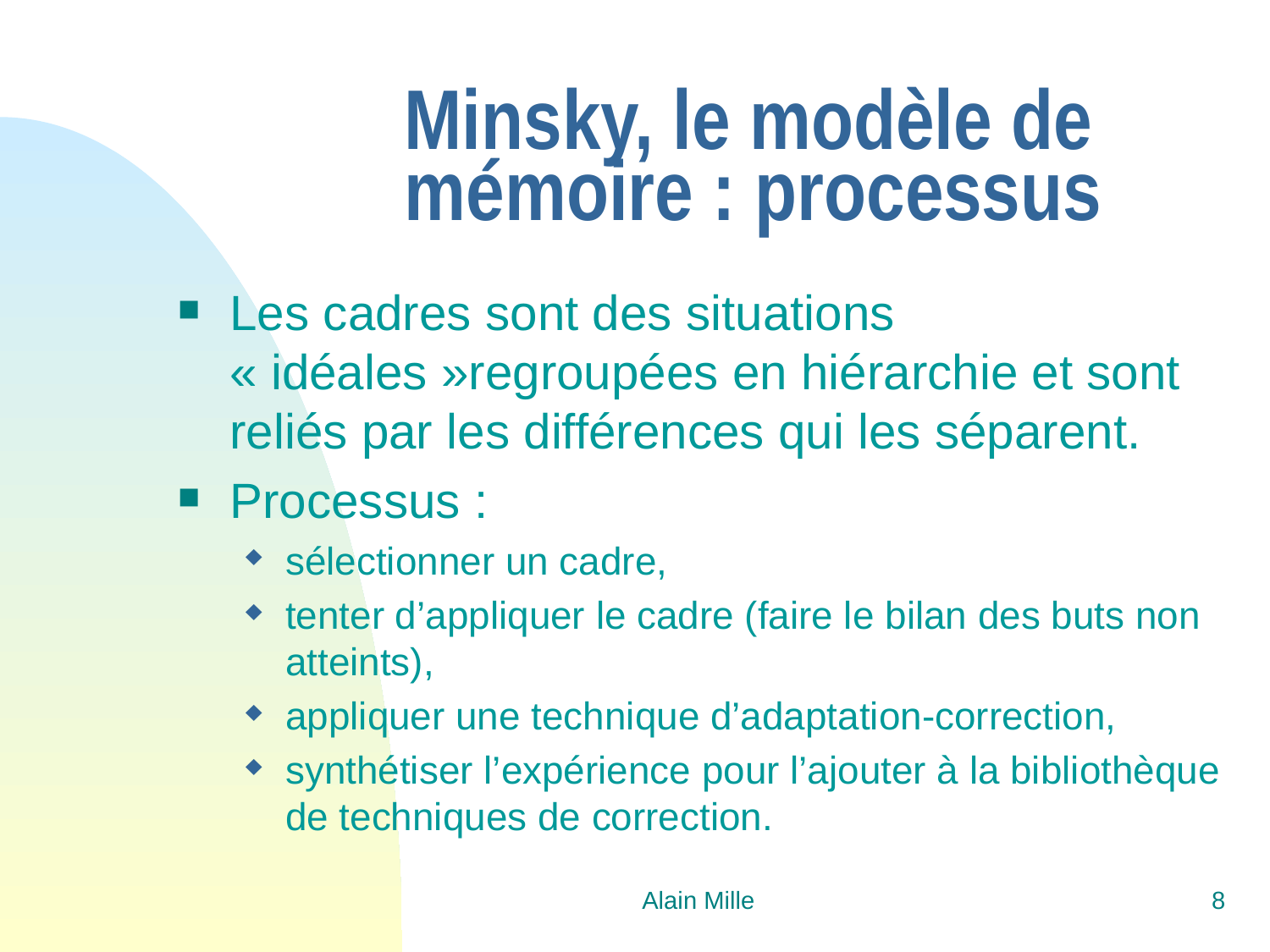

# Minsky, le modèle de mémoire : processus
Les cadres sont des situations « idéales »regroupées en hiérarchie et sont reliés par les différences qui les séparent.
Processus :
sélectionner un cadre,
tenter d’appliquer le cadre (faire le bilan des buts non atteints),
appliquer une technique d’adaptation-correction,
synthétiser l’expérience pour l’ajouter à la bibliothèque de techniques de correction.
Alain Mille
8